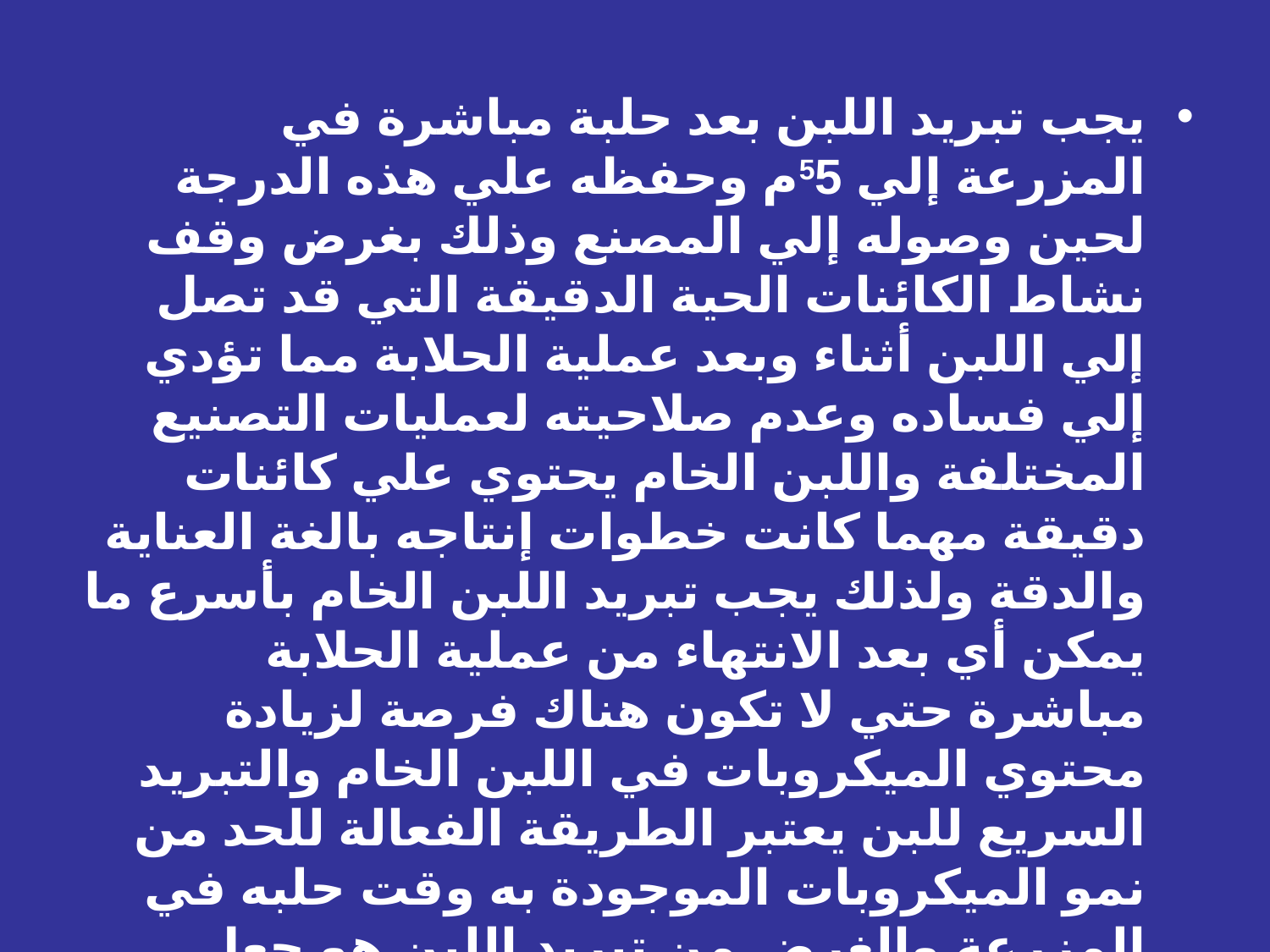

يجب تبريد اللبن بعد حلبة مباشرة في المزرعة إلي 55م وحفظه علي هذه الدرجة لحين وصوله إلي المصنع وذلك بغرض وقف نشاط الكائنات الحية الدقيقة التي قد تصل إلي اللبن أثناء وبعد عملية الحلابة مما تؤدي إلي فساده وعدم صلاحيته لعمليات التصنيع المختلفة واللبن الخام يحتوي علي كائنات دقيقة مهما كانت خطوات إنتاجه بالغة العناية والدقة ولذلك يجب تبريد اللبن الخام بأسرع ما يمكن أي بعد الانتهاء من عملية الحلابة مباشرة حتي لا تكون هناك فرصة لزيادة محتوي الميكروبات في اللبن الخام والتبريد السريع للبن يعتبر الطريقة الفعالة للحد من نمو الميكروبات الموجودة به وقت حلبه في المزرعة والغرض من تبريد اللبن هو جعل درجة حرارته غير مناسبة لنمو الميكروبات الموجودة به لإمكان التحكم في عدد الميكروبات الموجودة في اللبن وكلما تأخرنا في عملية تبريد اللبن كلما زاد به عدد الميكروبات.